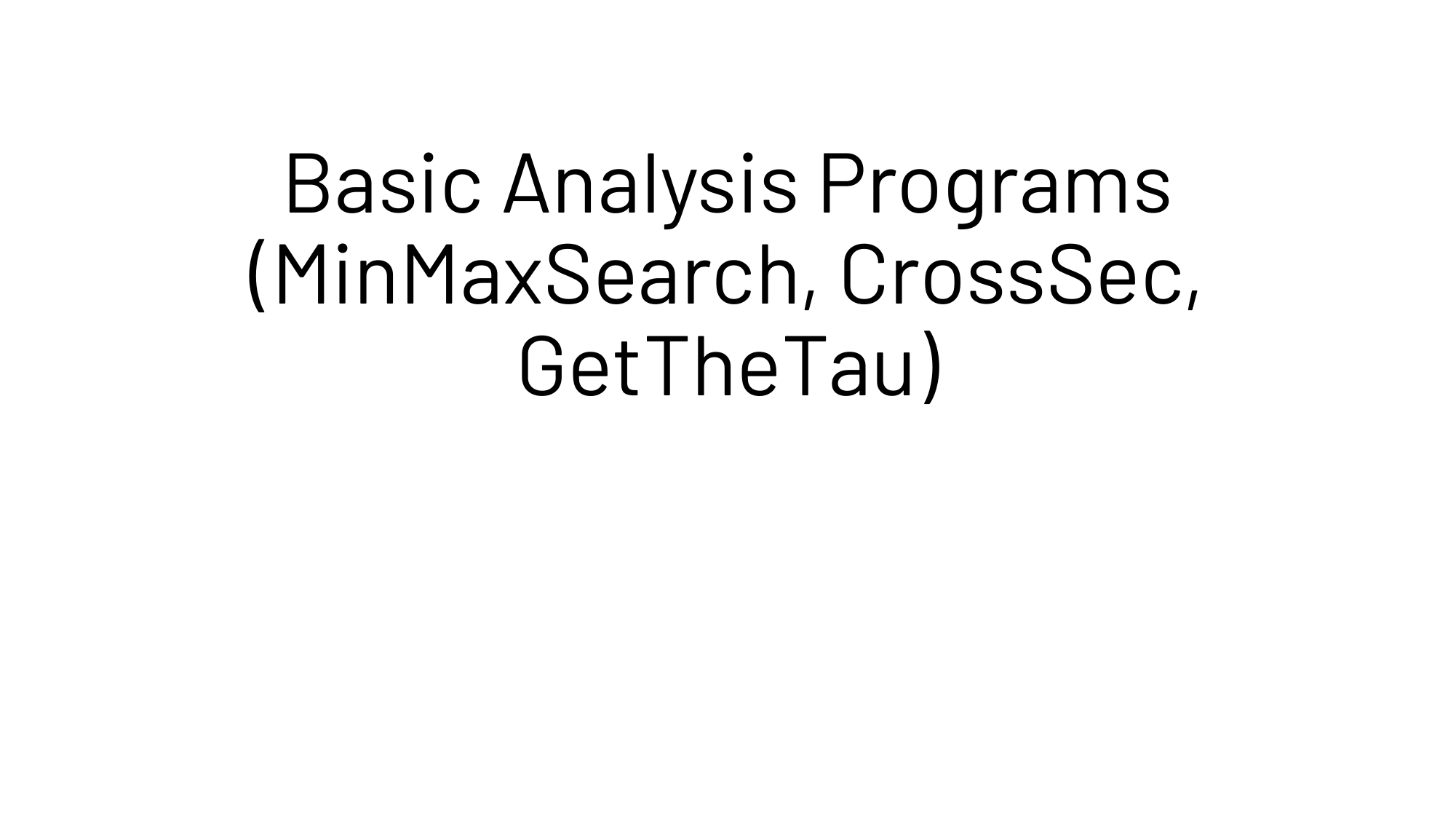

# Basic Analysis Programs (MinMaxSearch, CrossSec, GetTheTau)